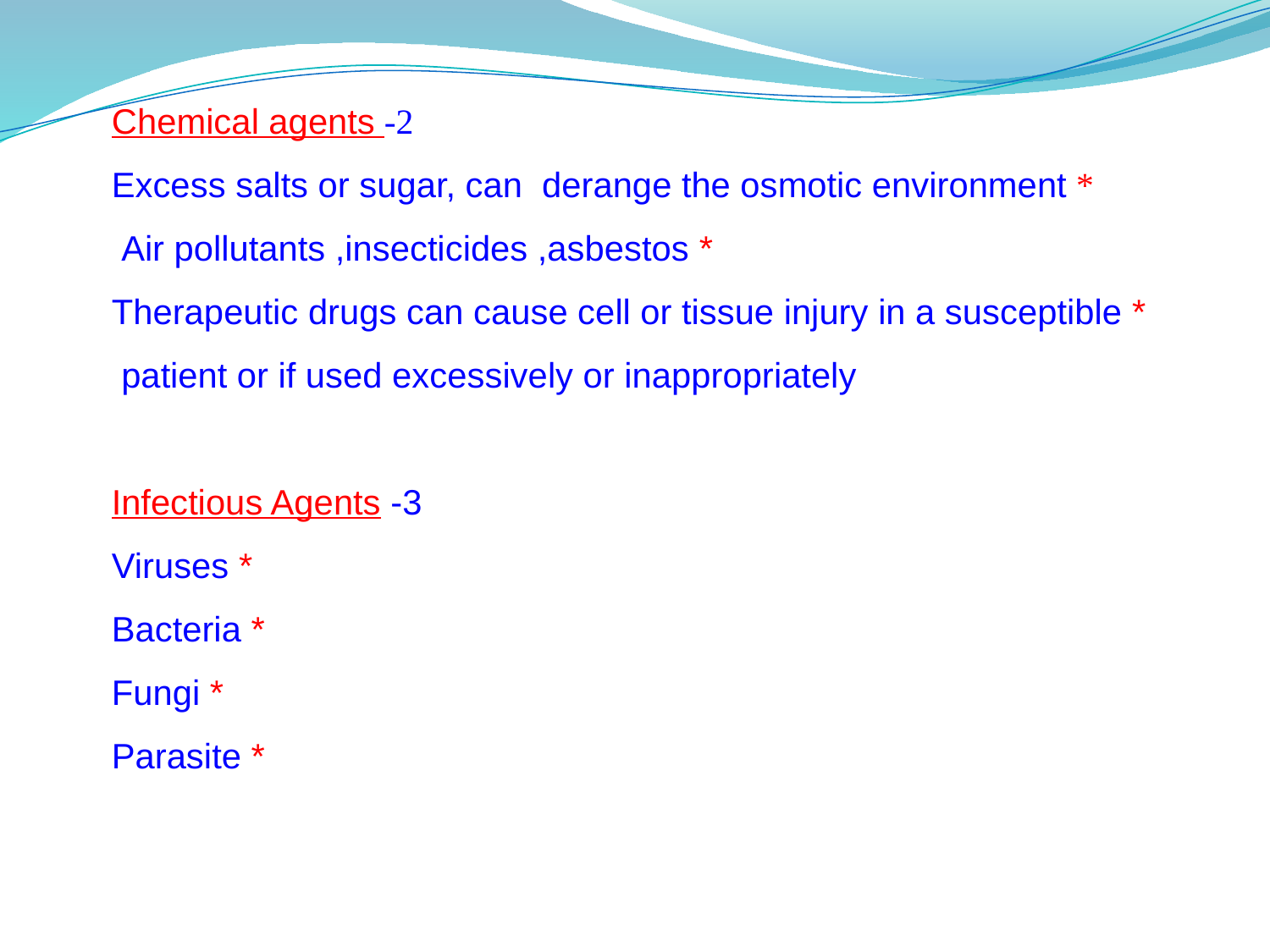

2- Chemical agents
   * Excess salts or sugar, can  derange the osmotic environment
   * Air pollutants ,insecticides ,asbestos
* Therapeutic drugs can cause cell or tissue injury in a susceptible patient or if used excessively or inappropriately

3- Infectious Agents
   * Viruses
   * Bacteria
   * Fungi
   * Parasite